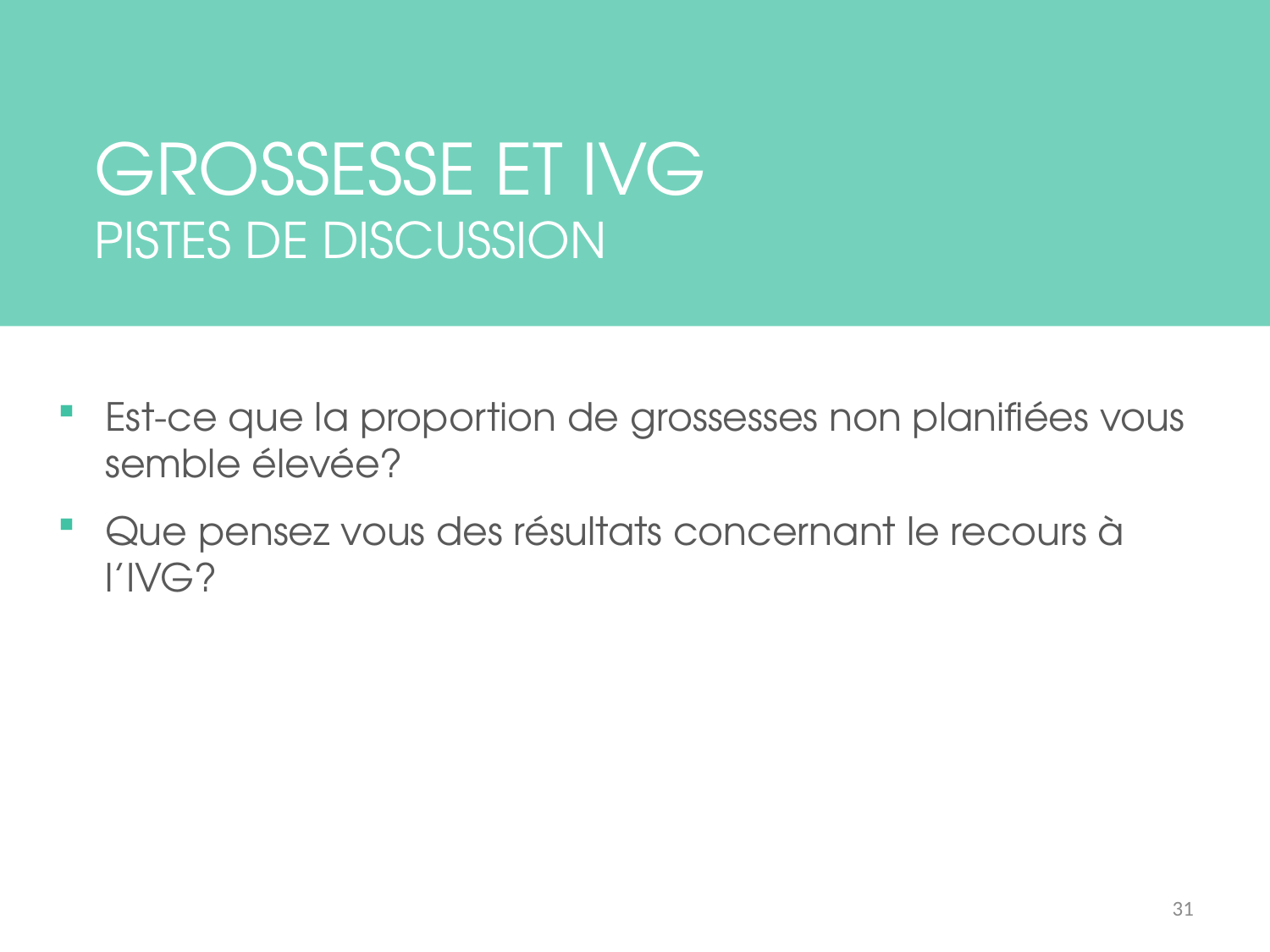

# GROSSESSE ET IVG PISTES DE DISCUSSION
Est-ce que la proportion de grossesses non planifiées vous semble élevée?
Que pensez vous des résultats concernant le recours à l’IVG?
31